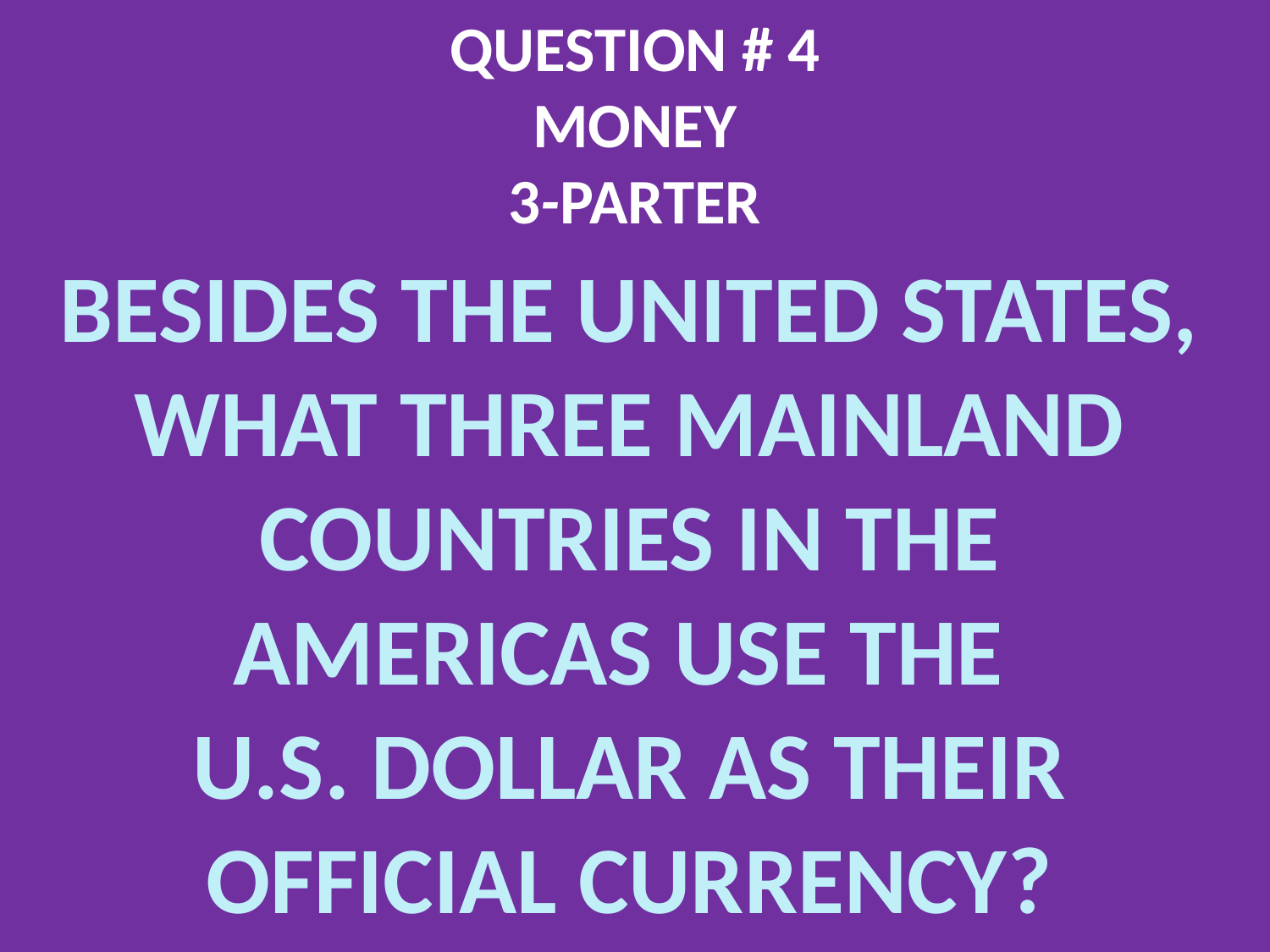

# QUESTION # 4 MONEY 3-PARTER

BESIDES THE UNITED STATES, WHAT THREE MAINLAND COUNTRIES IN THE AMERICAS USE THE
U.S. DOLLAR AS THEIR OFFICIAL CURRENCY?